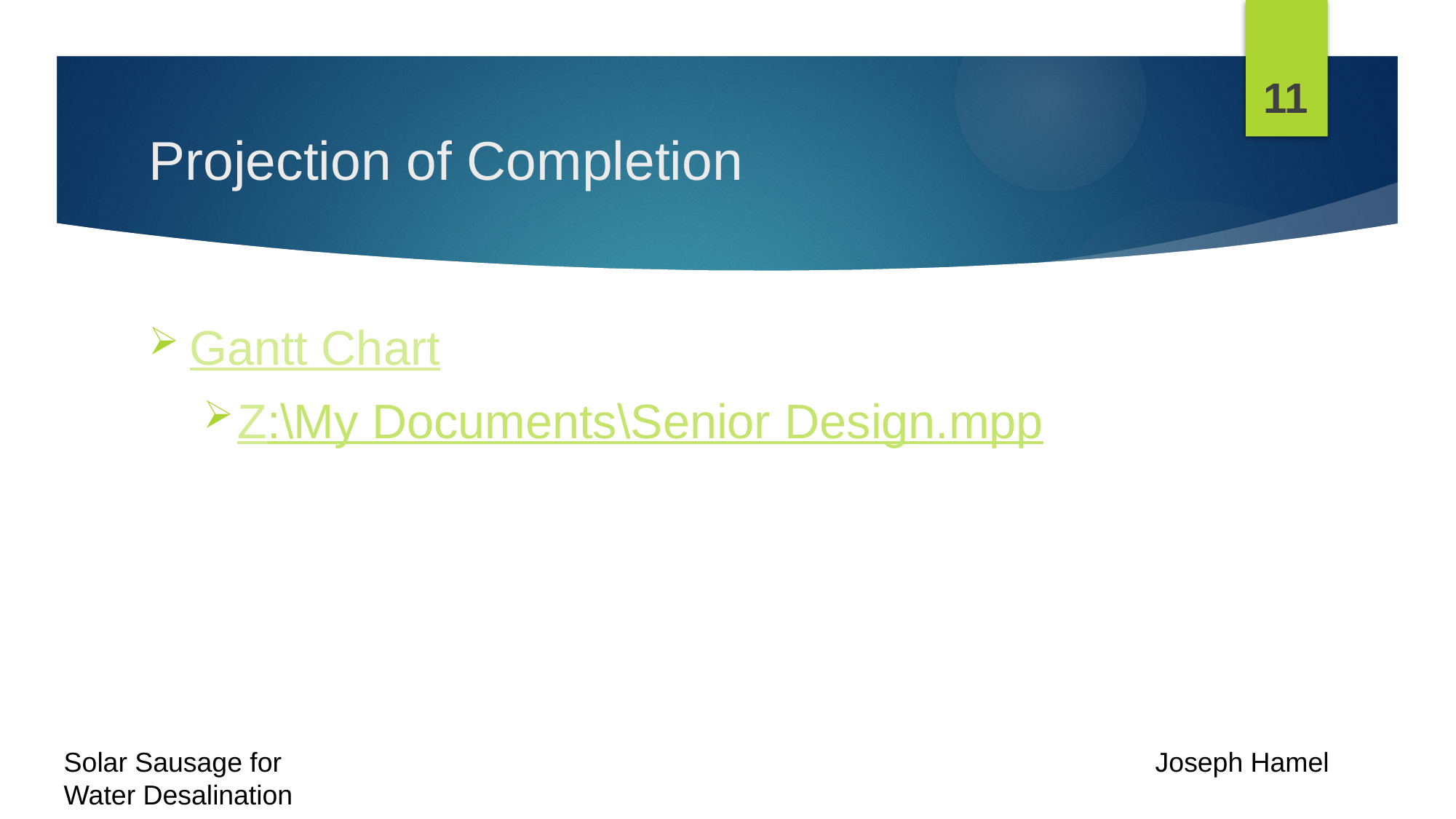

11
# Projection of Completion
Gantt Chart
Z:\My Documents\Senior Design.mpp
Solar Sausage for 								Joseph Hamel
Water Desalination